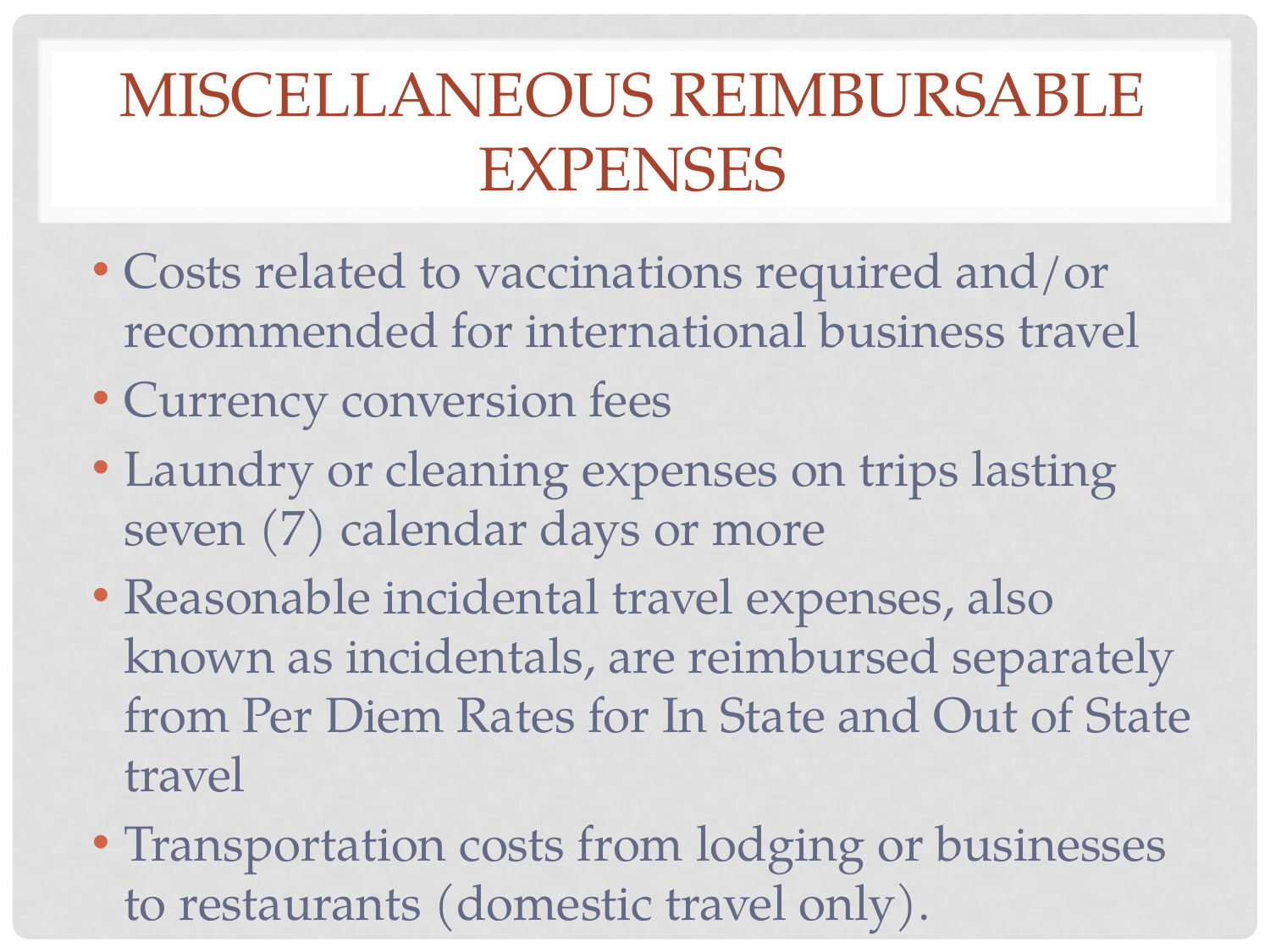

# Miscellaneous reimbursable expenses
Costs related to vaccinations required and/or recommended for international business travel
Currency conversion fees
Laundry or cleaning expenses on trips lasting seven (7) calendar days or more
Reasonable incidental travel expenses, also known as incidentals, are reimbursed separately from Per Diem Rates for In State and Out of State travel
Transportation costs from lodging or businesses to restaurants (domestic travel only).